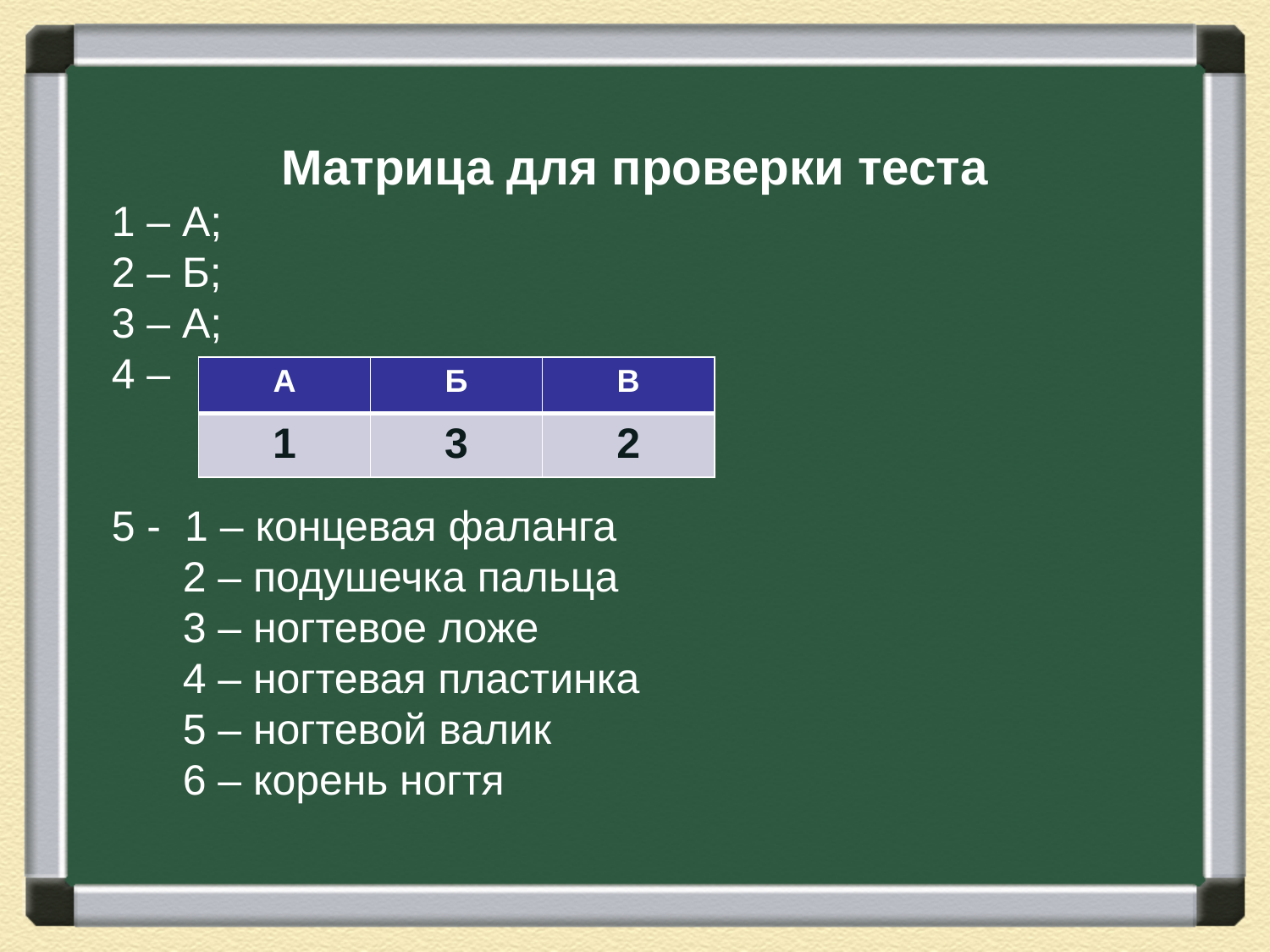

Матрица для проверки теста
1 – А;
2 – Б;
3 – А;
4 –

5 -  1 – концевая фаланга
      2 – подушечка пальца
      3 – ногтевое ложе
      4 – ногтевая пластинка
      5 – ногтевой валик
      6 – корень ногтя

| А | Б | В |
| --- | --- | --- |
| 1 | 3 | 2 |